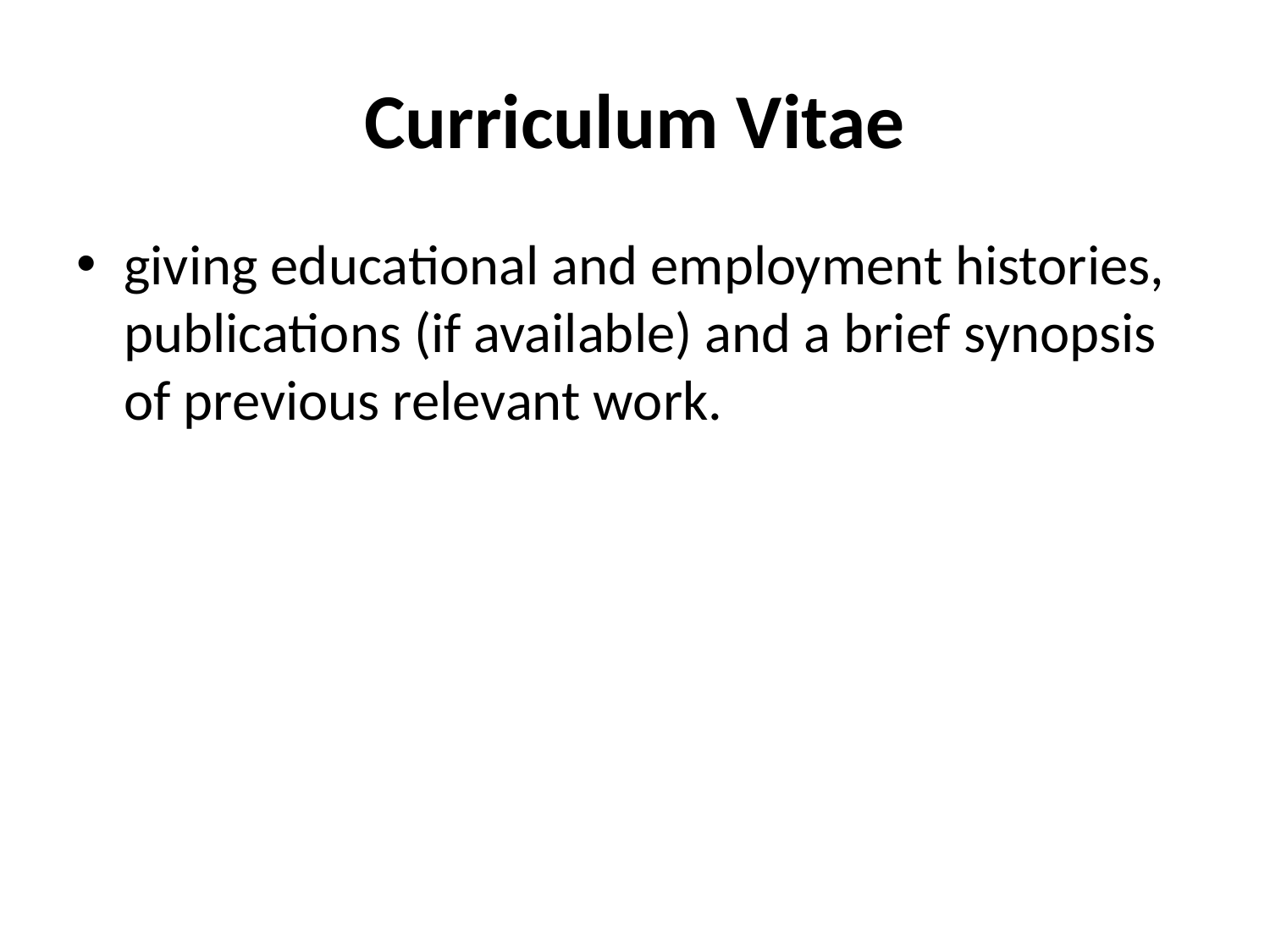

# Curriculum Vitae
giving educational and employment histories, publications (if available) and a brief synopsis of previous relevant work.